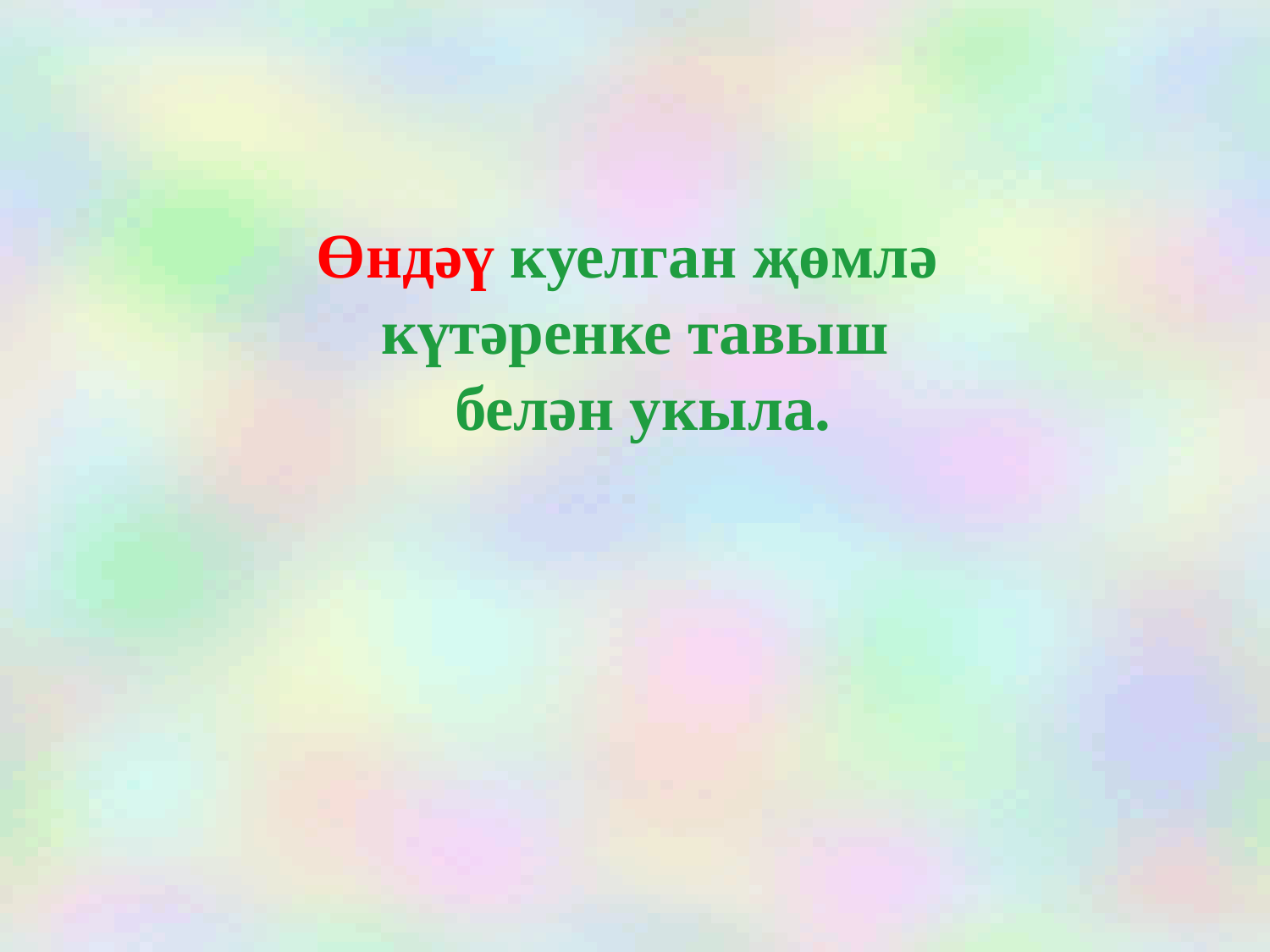

Өндәү куелган җөмлә
күтәренке тавыш
 белән укыла.